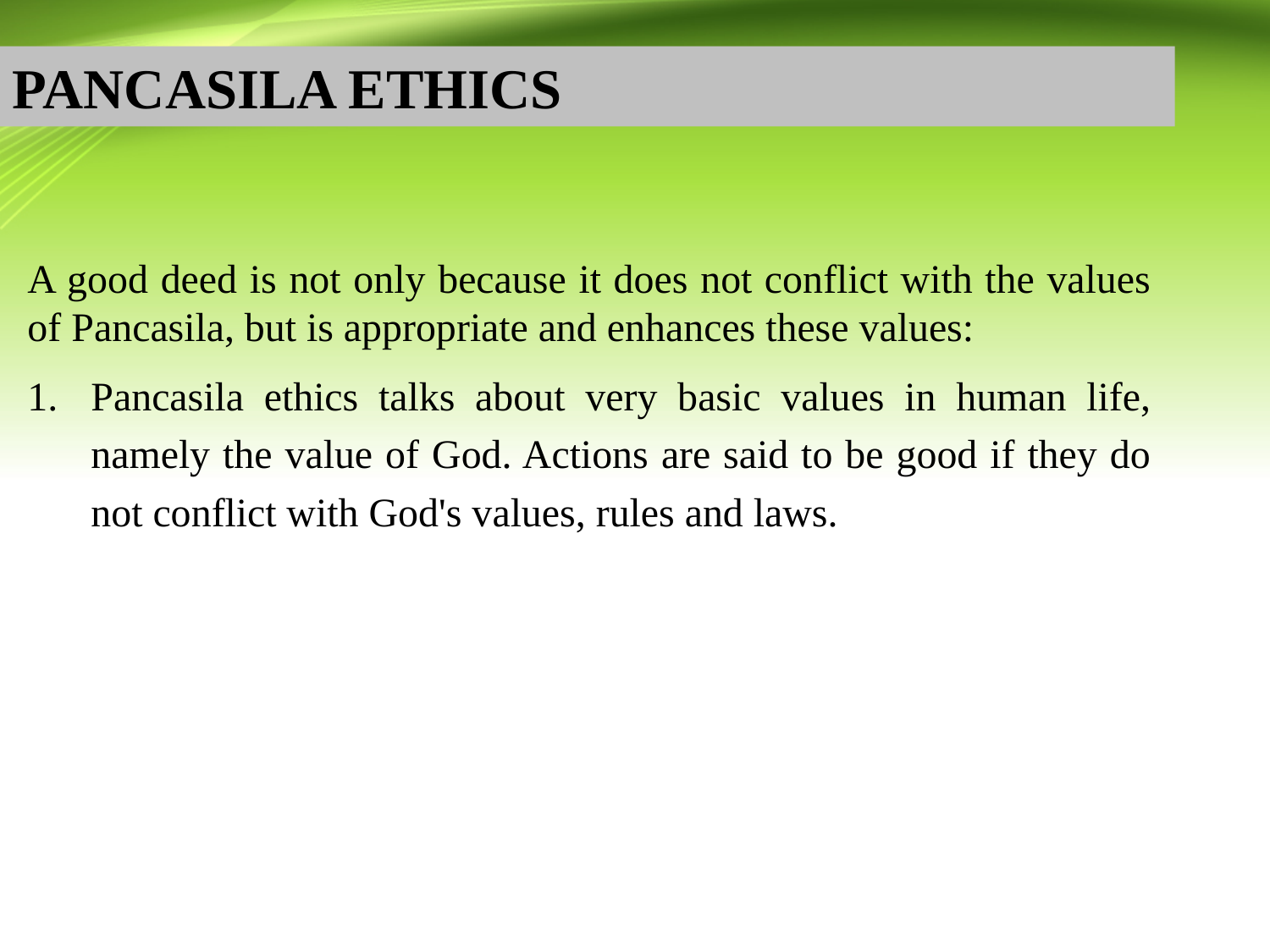

PANCASILA ETHICS
A good deed is not only because it does not conflict with the values of Pancasila, but is appropriate and enhances these values:
Pancasila ethics talks about very basic values in human life, namely the value of God. Actions are said to be good if they do not conflict with God's values, rules and laws.